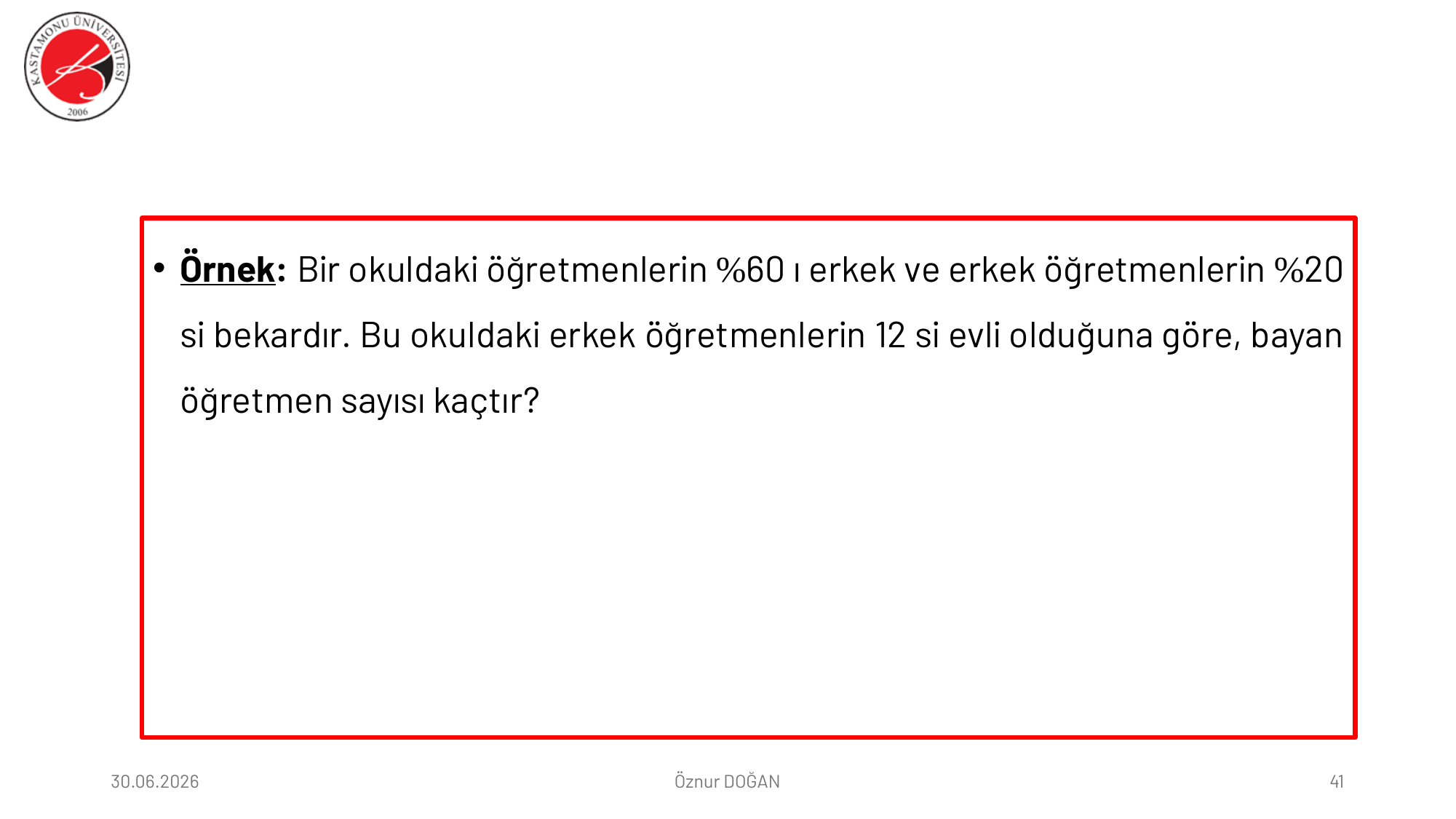

Örnek: Bir okuldaki öğretmenlerin %60 ı erkek ve erkek öğretmenlerin %20 si bekardır. Bu okuldaki erkek öğretmenlerin 12 si evli olduğuna göre, bayan öğretmen sayısı kaçtır?
30.06.2026
Öznur DOĞAN
41